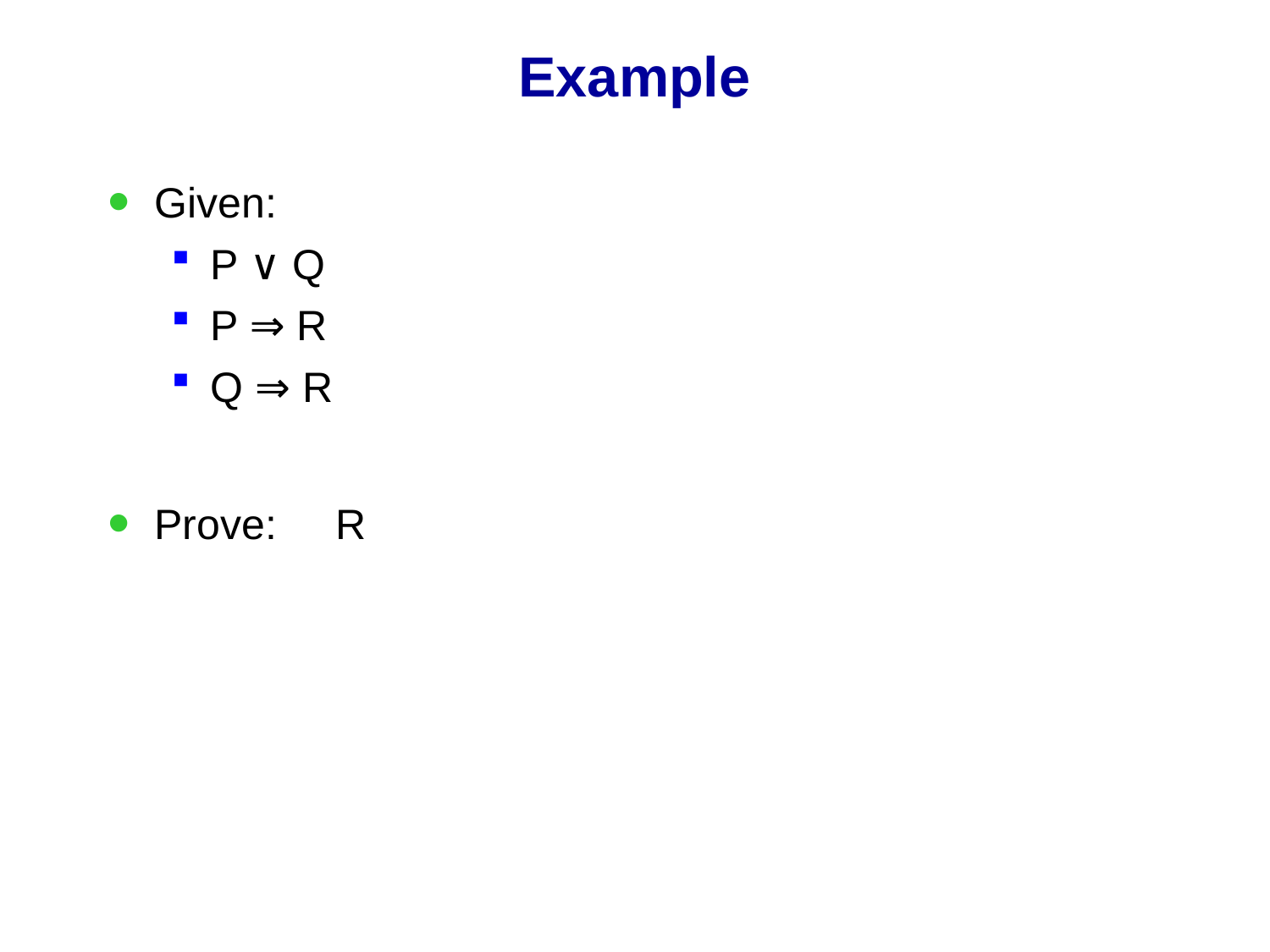

# Example
Given:
P ∨ Q
P ⇒ R
Q ⇒ R

Prove:     R